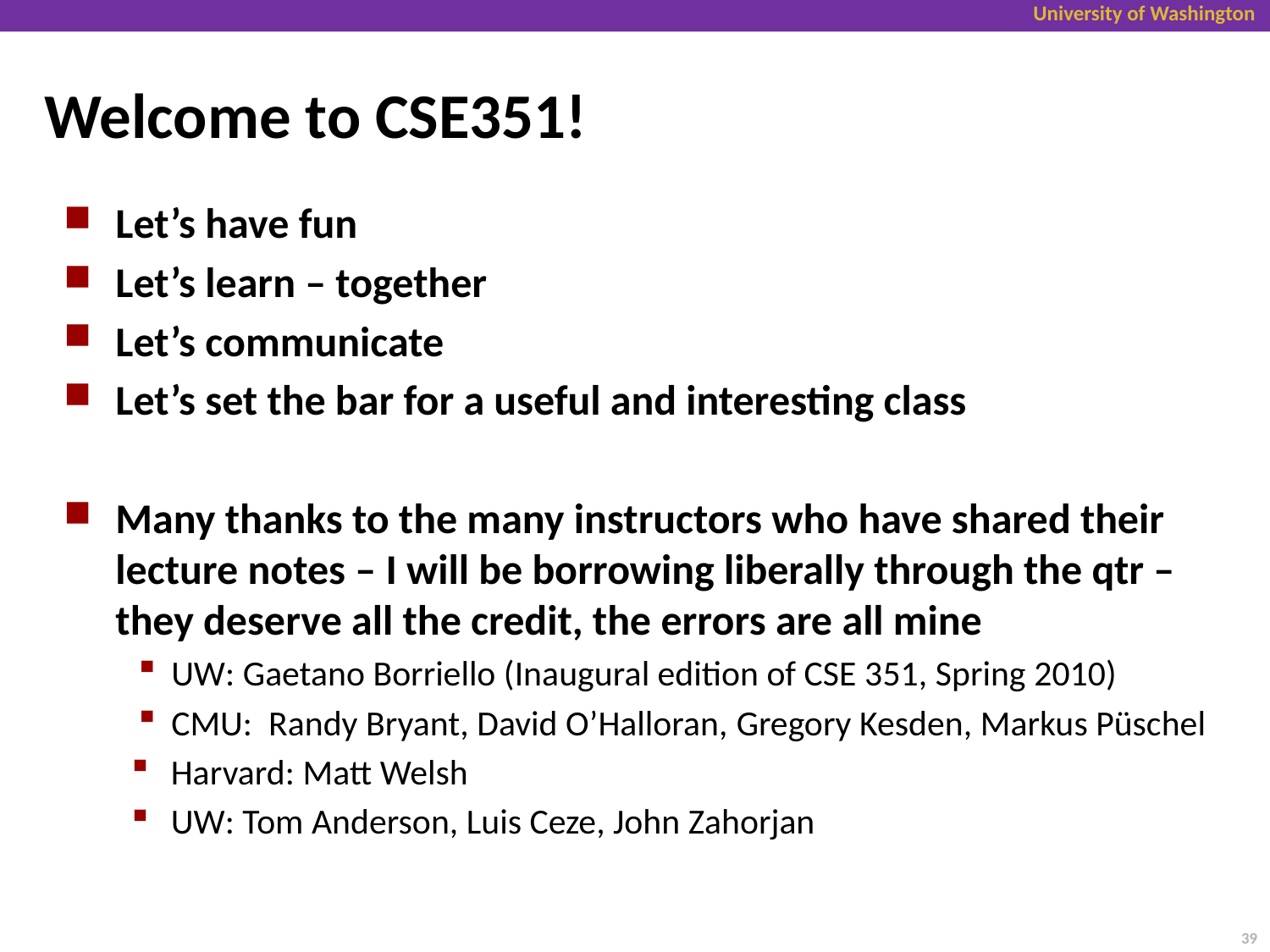

# Welcome to CSE351!
Let’s have fun
Let’s learn – together
Let’s communicate
Let’s set the bar for a useful and interesting class

Many thanks to the many instructors who have shared their lecture notes – I will be borrowing liberally through the qtr – they deserve all the credit, the errors are all mine
UW: Gaetano Borriello (Inaugural edition of CSE 351, Spring 2010)
CMU:  Randy Bryant, David O’Halloran, Gregory Kesden, Markus Püschel
Harvard: Matt Welsh
UW: Tom Anderson, Luis Ceze, John Zahorjan

39